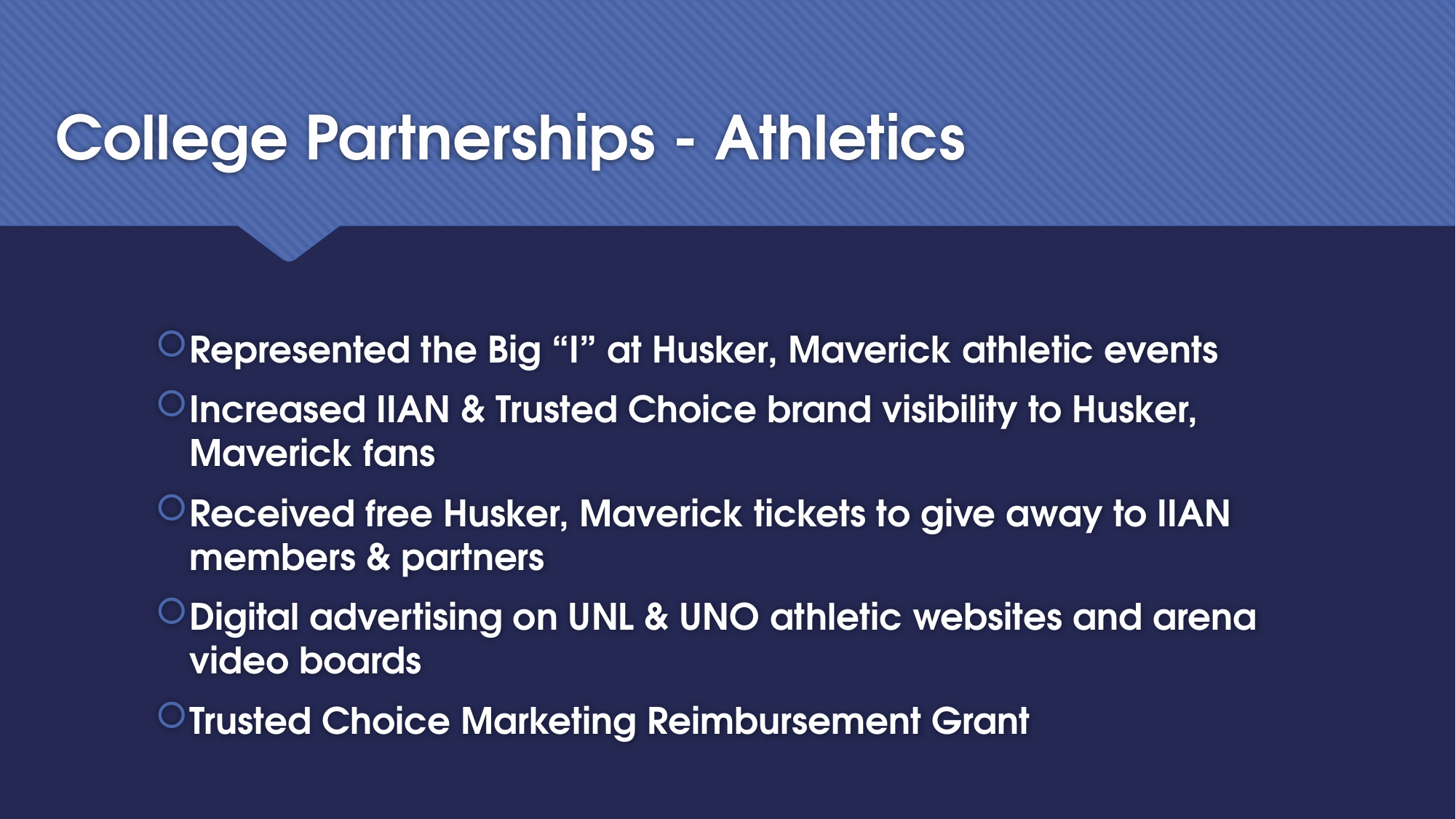

# College Partnerships - Athletics
Represented the Big “I” at Husker, Maverick athletic events
Increased IIAN & Trusted Choice brand visibility to Husker, Maverick fans
Received free Husker, Maverick tickets to give away to IIAN members & partners
Digital advertising on UNL & UNO athletic websites and arena video boards
Trusted Choice Marketing Reimbursement Grant